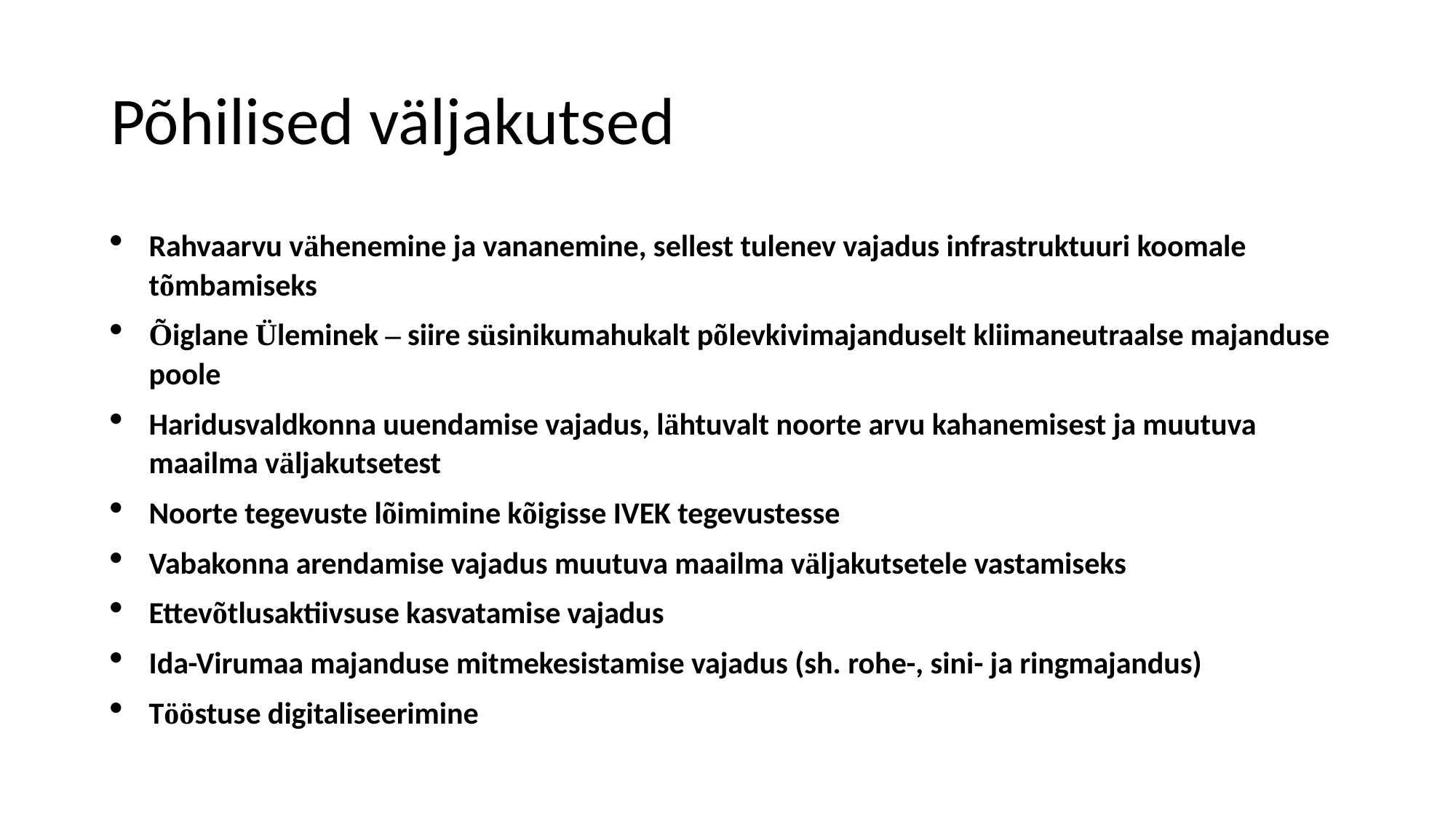

# Põhilised väljakutsed
Rahvaarvu vähenemine ja vananemine, sellest tulenev vajadus infrastruktuuri koomale tõmbamiseks
Õiglane Üleminek – siire süsinikumahukalt põlevkivimajanduselt kliimaneutraalse majanduse poole
Haridusvaldkonna uuendamise vajadus, lähtuvalt noorte arvu kahanemisest ja muutuva maailma väljakutsetest
Noorte tegevuste lõimimine kõigisse IVEK tegevustesse
Vabakonna arendamise vajadus muutuva maailma väljakutsetele vastamiseks
Ettevõtlusaktiivsuse kasvatamise vajadus
Ida-Virumaa majanduse mitmekesistamise vajadus (sh. rohe-, sini- ja ringmajandus)
Tööstuse digitaliseerimine